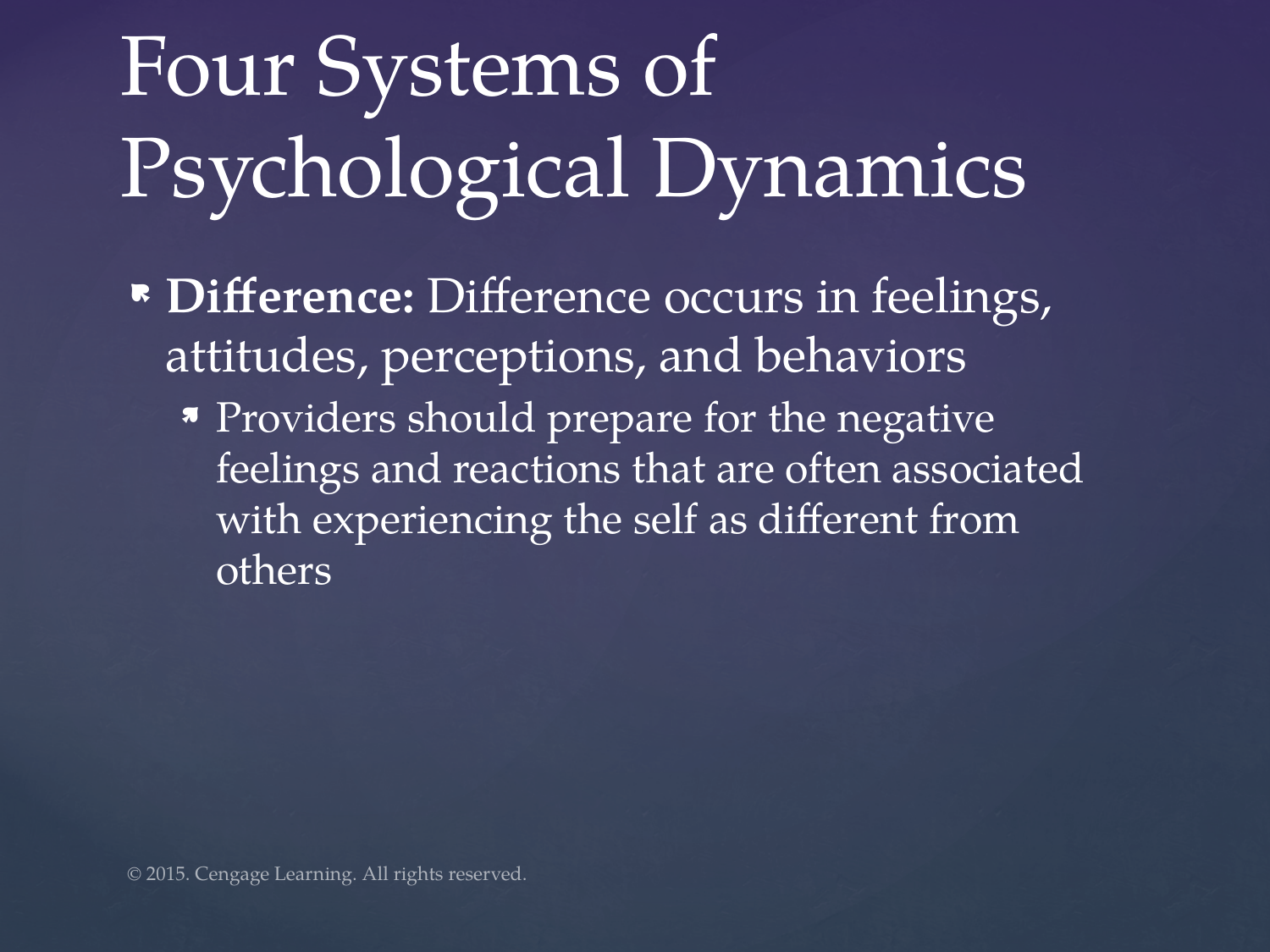

# Four Systems of Psychological Dynamics
Difference: Difference occurs in feelings, attitudes, perceptions, and behaviors
Providers should prepare for the negative feelings and reactions that are often associated with experiencing the self as different from others
© 2015. Cengage Learning. All rights reserved.